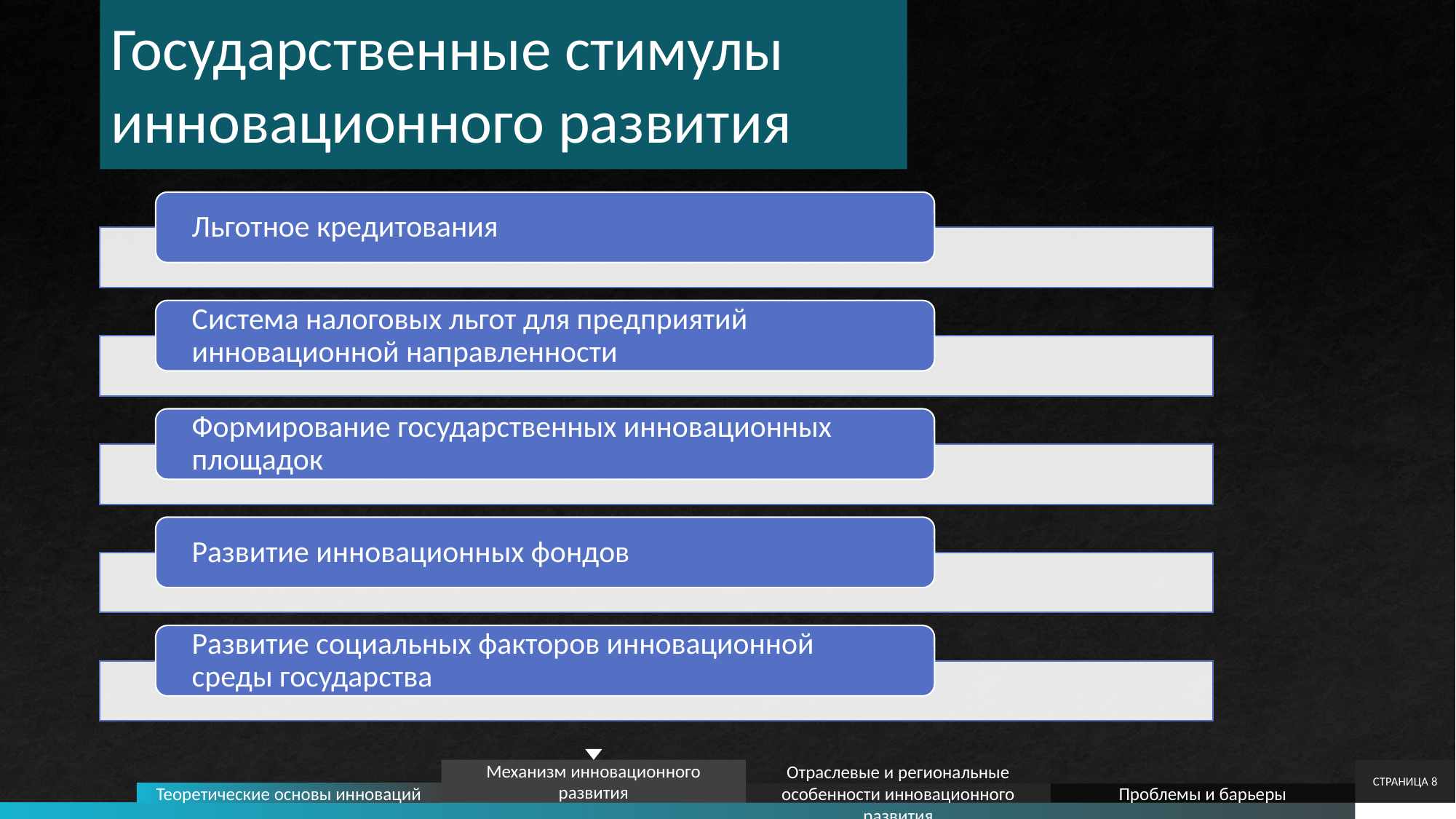

# Государственные стимулы инновационного развития
Льготное кредитования
Система налоговых льгот для предприятий инновационной направленности
Формирование государственных инновационных площадок
Развитие инновационных фондов
Развитие социальных факторов инновационной среды государства

СТРАНИЦА 8
Механизм инновационного развития
Теоретические основы инноваций
Отраслевые и региональные особенности инновационного развития
Проблемы и барьеры